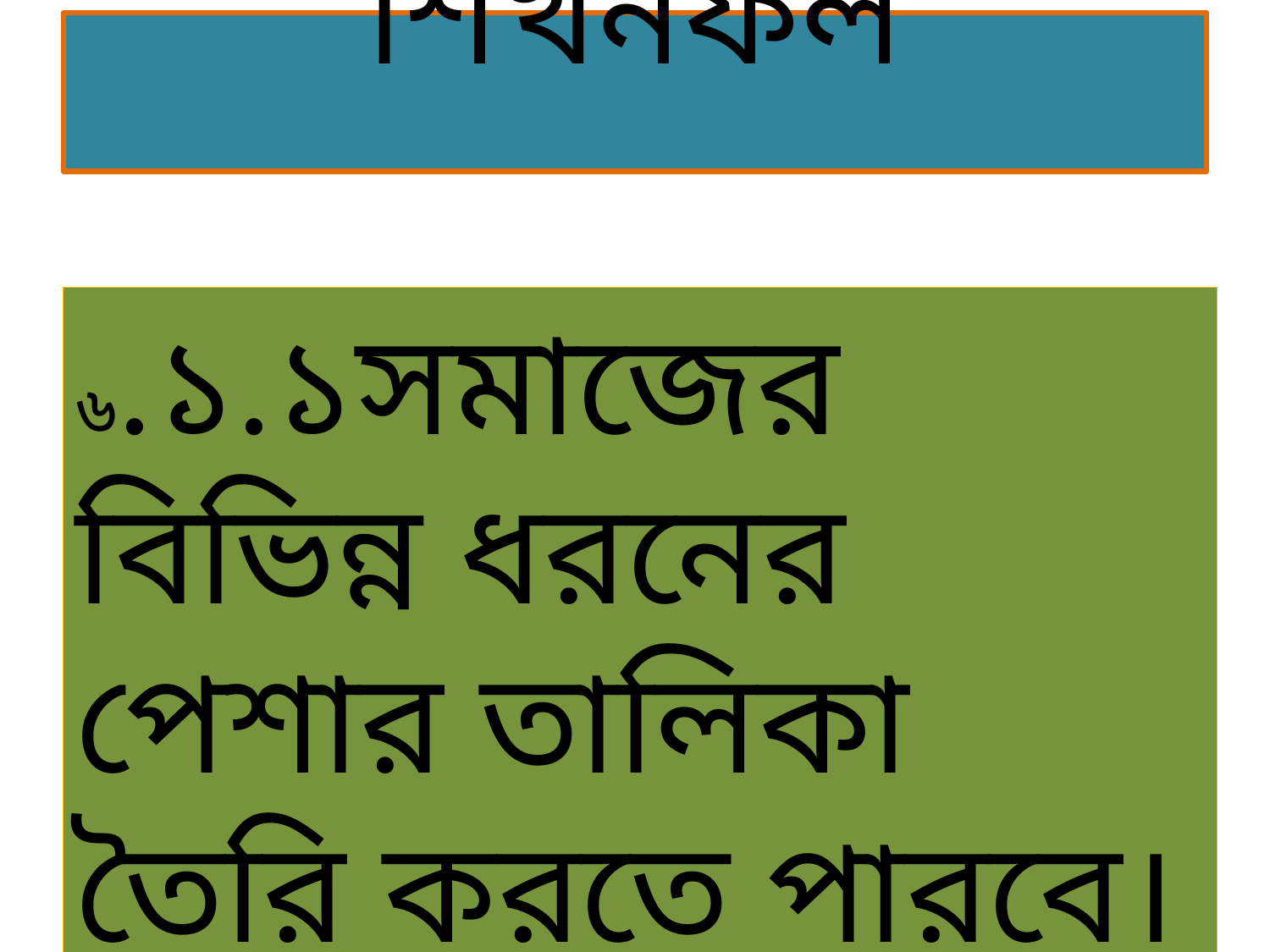

# শিখনফল
৬.১.১সমাজের বিভিন্ন ধরনের পেশার তালিকা তৈরি করতে পারবে।
৬.১.২ বিভিন্ন ধনের পেশজীবীদের কাজের  বর্ণ্ননা দিতে পারবে।
৬.১.৩সমাজে সব কাজ যে সমান গরুত্বপূর্ণ তা উপলদ্ধি করতে পারবে।